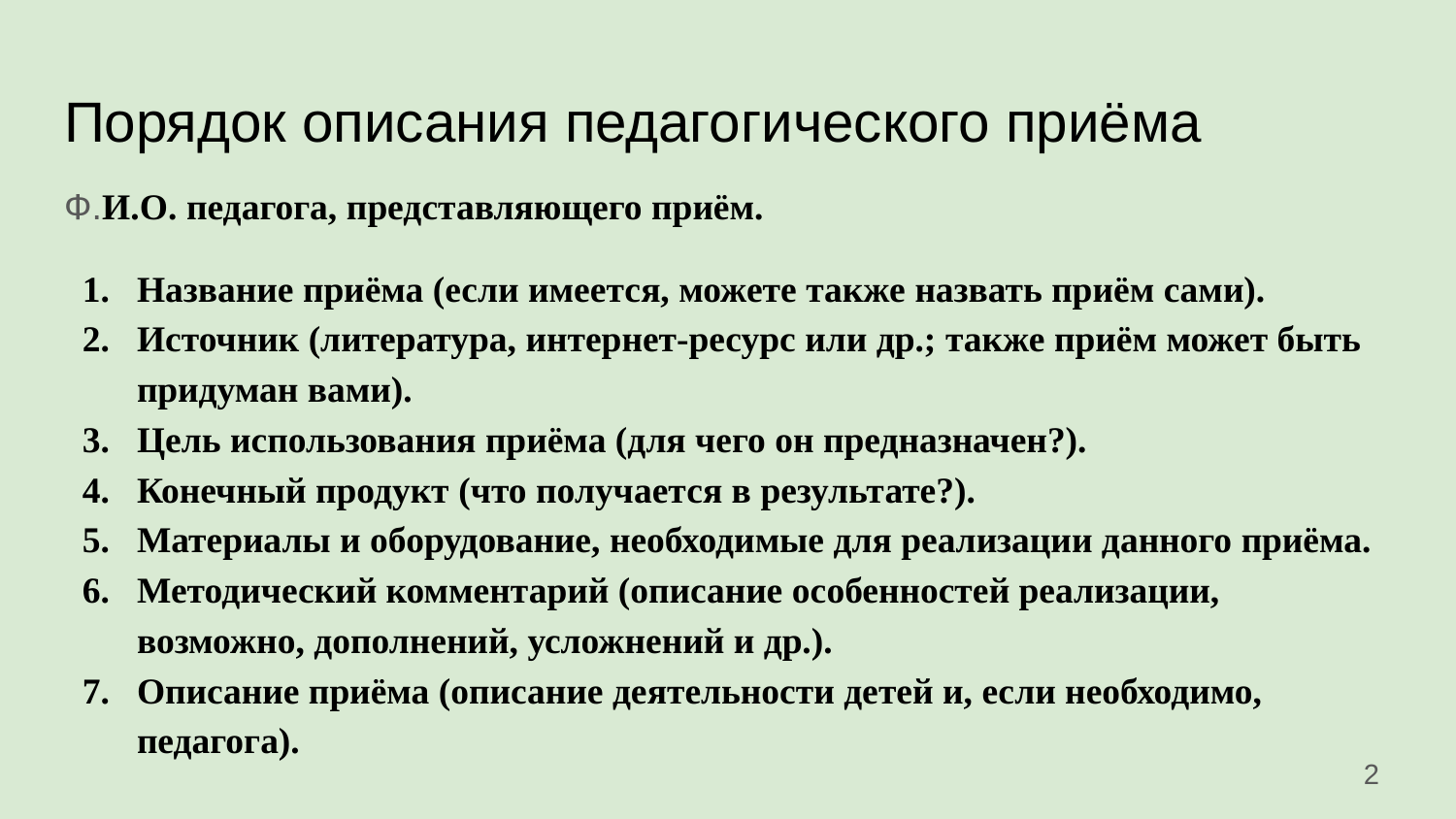

# Порядок описания педагогического приёма
Ф.И.О. педагога, представляющего приём.
Название приёма (если имеется, можете также назвать приём сами).
Источник (литература, интернет-ресурс или др.; также приём может быть придуман вами).
Цель использования приёма (для чего он предназначен?).
Конечный продукт (что получается в результате?).
Материалы и оборудование, необходимые для реализации данного приёма.
Методический комментарий (описание особенностей реализации, возможно, дополнений, усложнений и др.).
Описание приёма (описание деятельности детей и, если необходимо, педагога).
2